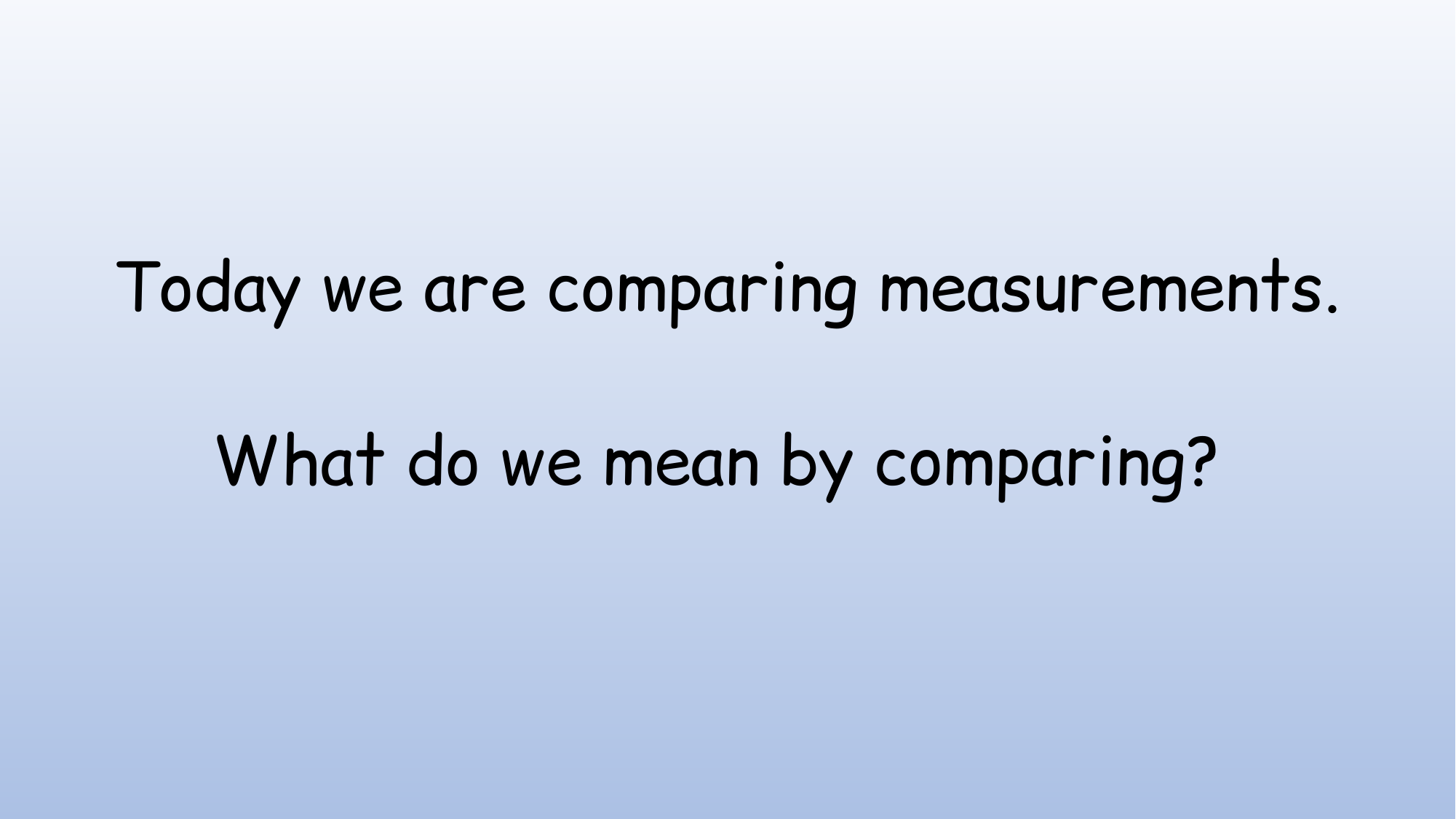

Today we are comparing measurements.

What do we mean by comparing?